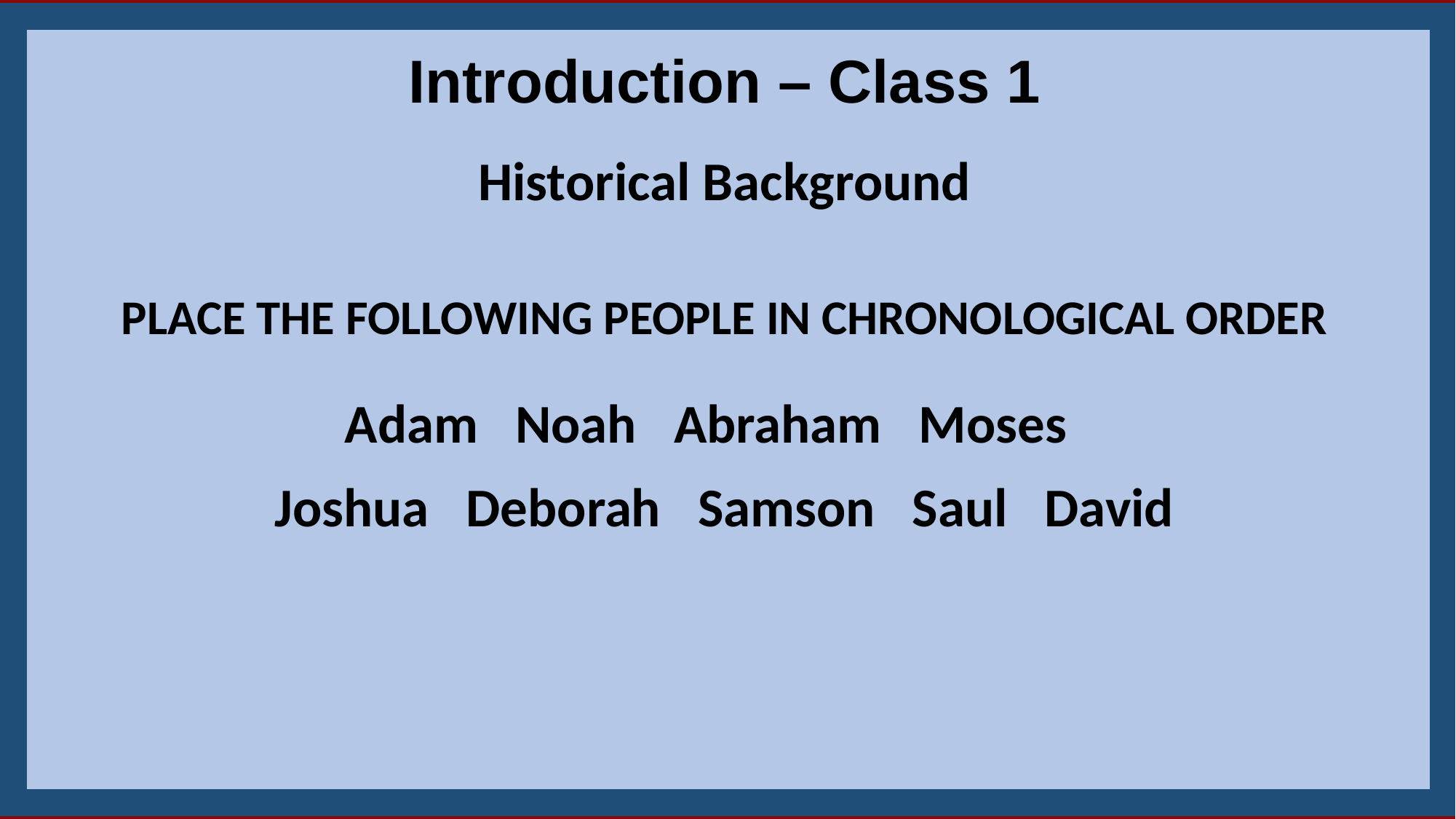

Introduction – Class 1

Historical Background

PLACE THE FOLLOWING PEOPLE IN CHRONOLOGICAL ORDER

Adam   Noah   Abraham   Moses
Joshua   Deborah   Samson   Saul   David
4